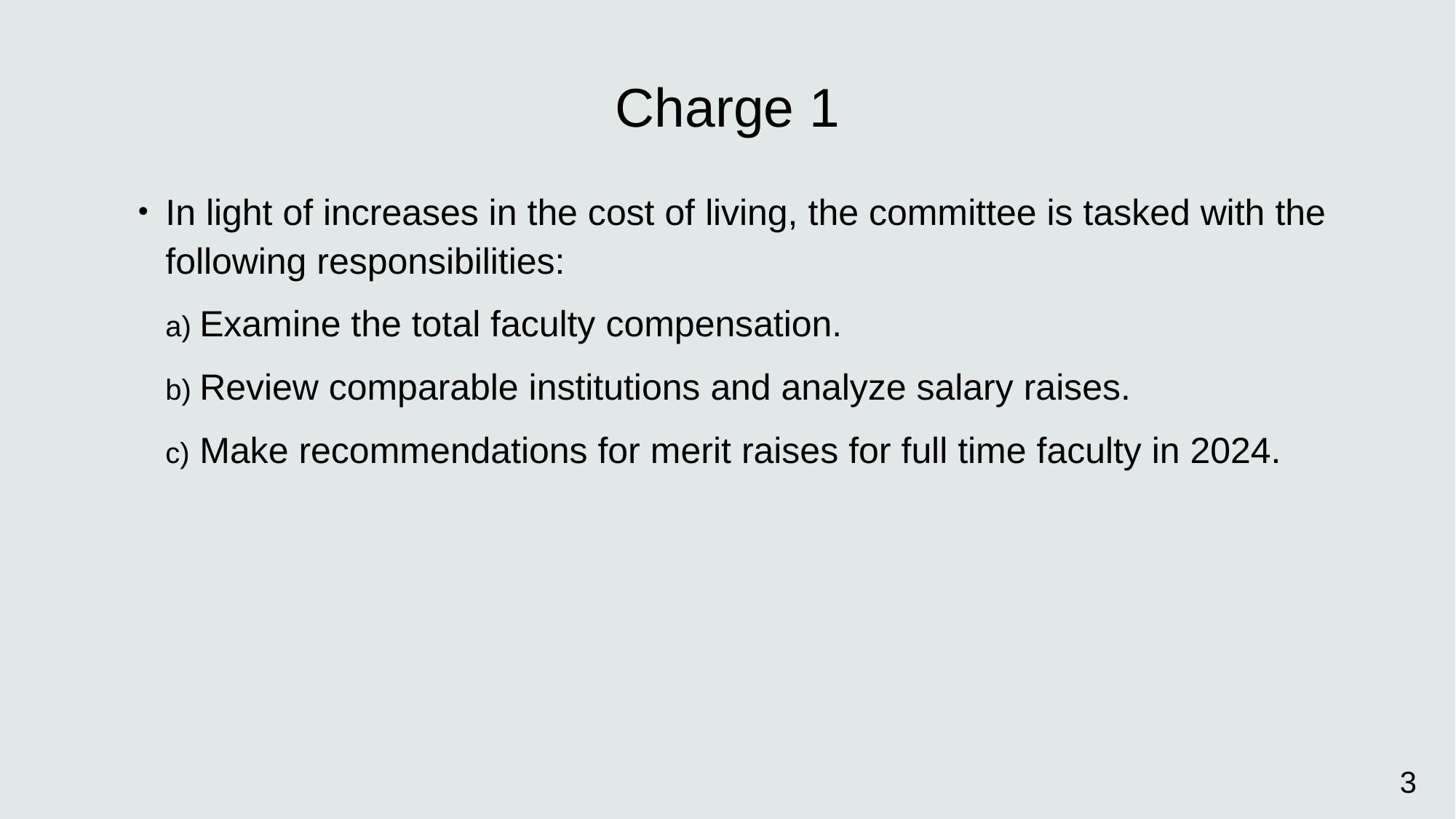

# Charge 1
In light of increases in the cost of living, the committee is tasked with the following responsibilities:
Examine the total faculty compensation.
Review comparable institutions and analyze salary raises.
Make recommendations for merit raises for full time faculty in 2024.

3